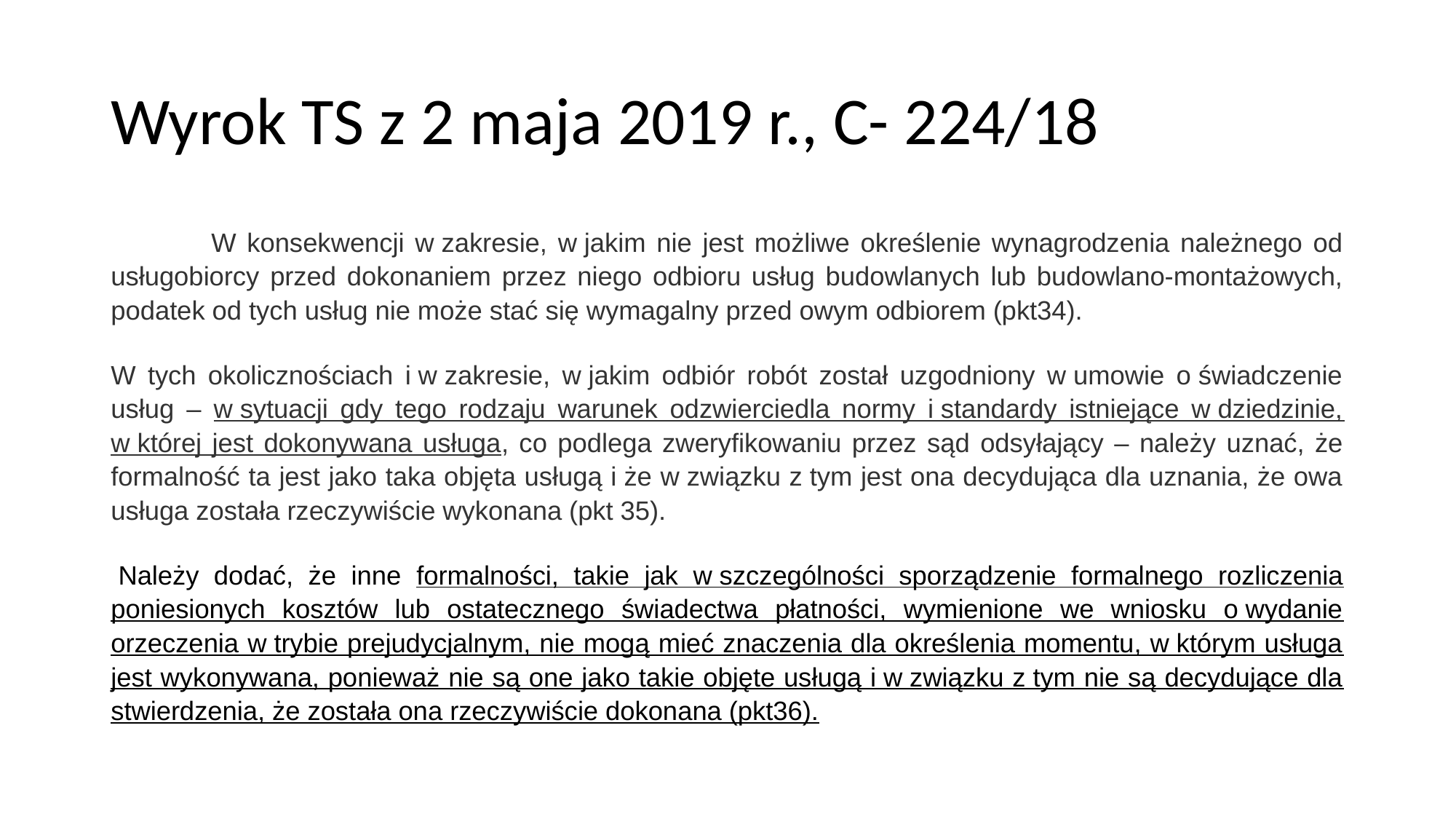

# Wyrok TS z 2 maja 2019 r., C- 224/18
	W konsekwencji w zakresie, w jakim nie jest możliwe określenie wynagrodzenia należnego od usługobiorcy przed dokonaniem przez niego odbioru usług budowlanych lub budowlano-montażowych, podatek od tych usług nie może stać się wymagalny przed owym odbiorem (pkt34).
W tych okolicznościach i w zakresie, w jakim odbiór robót został uzgodniony w umowie o świadczenie usług – w sytuacji gdy tego rodzaju warunek odzwierciedla normy i standardy istniejące w dziedzinie, w której jest dokonywana usługa, co podlega zweryfikowaniu przez sąd odsyłający – należy uznać, że formalność ta jest jako taka objęta usługą i że w związku z tym jest ona decydująca dla uznania, że owa usługa została rzeczywiście wykonana (pkt 35).
 Należy dodać, że inne formalności, takie jak w szczególności sporządzenie formalnego rozliczenia poniesionych kosztów lub ostatecznego świadectwa płatności, wymienione we wniosku o wydanie orzeczenia w trybie prejudycjalnym, nie mogą mieć znaczenia dla określenia momentu, w którym usługa jest wykonywana, ponieważ nie są one jako takie objęte usługą i w związku z tym nie są decydujące dla stwierdzenia, że została ona rzeczywiście dokonana (pkt36).